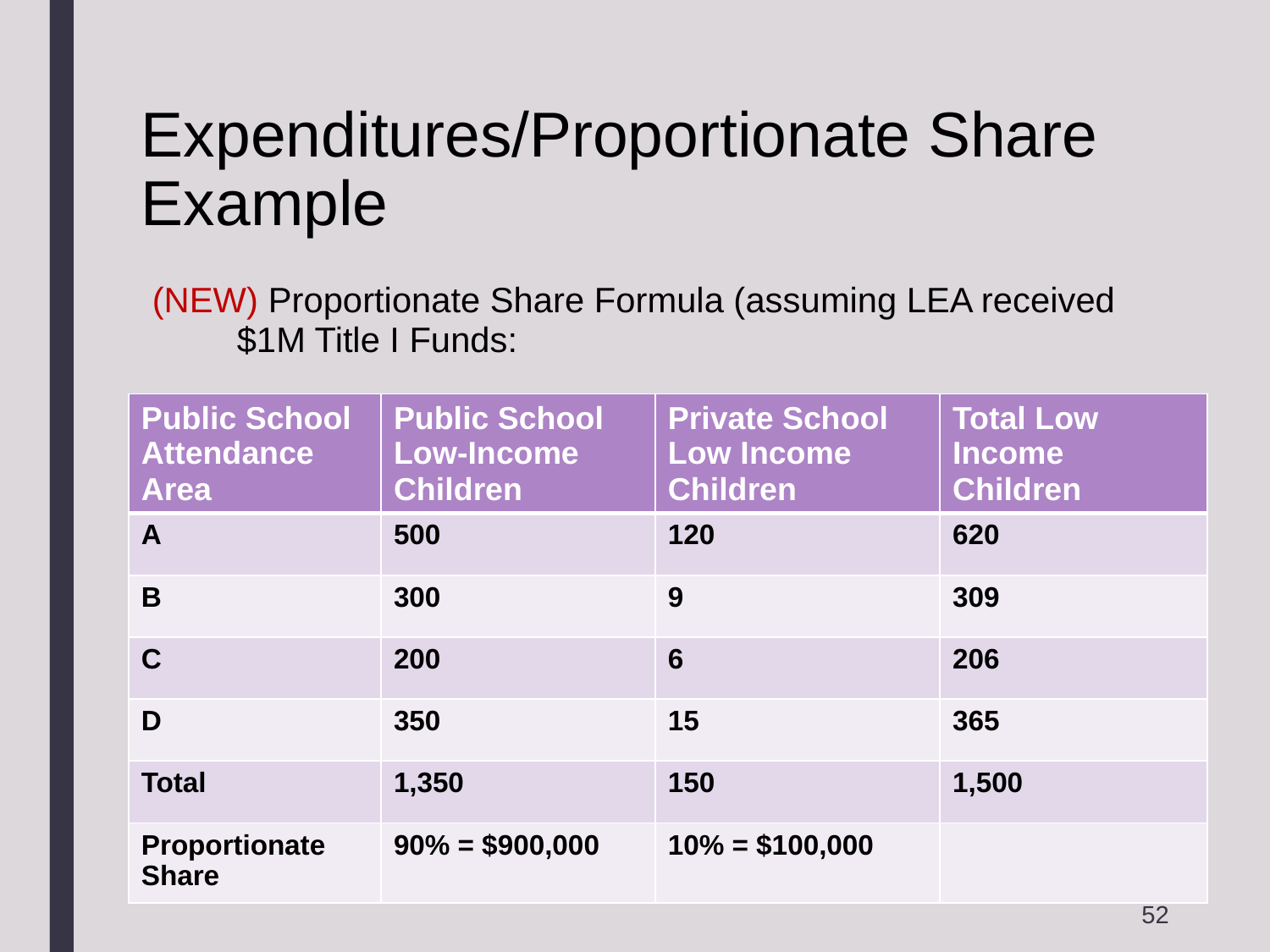

# Expenditures/Proportionate Share Example
(NEW) Proportionate Share Formula (assuming LEA received $1M Title I Funds:
| Public School Attendance Area | Public School Low-Income Children | Private School Low Income Children | Total Low Income Children |
| --- | --- | --- | --- |
| A | 500 | 120 | 620 |
| B | 300 | 9 | 309 |
| C | 200 | 6 | 206 |
| D | 350 | 15 | 365 |
| Total | 1,350 | 150 | 1,500 |
| Proportionate Share | 90% = $900,000 | 10% = $100,000 |  |
52